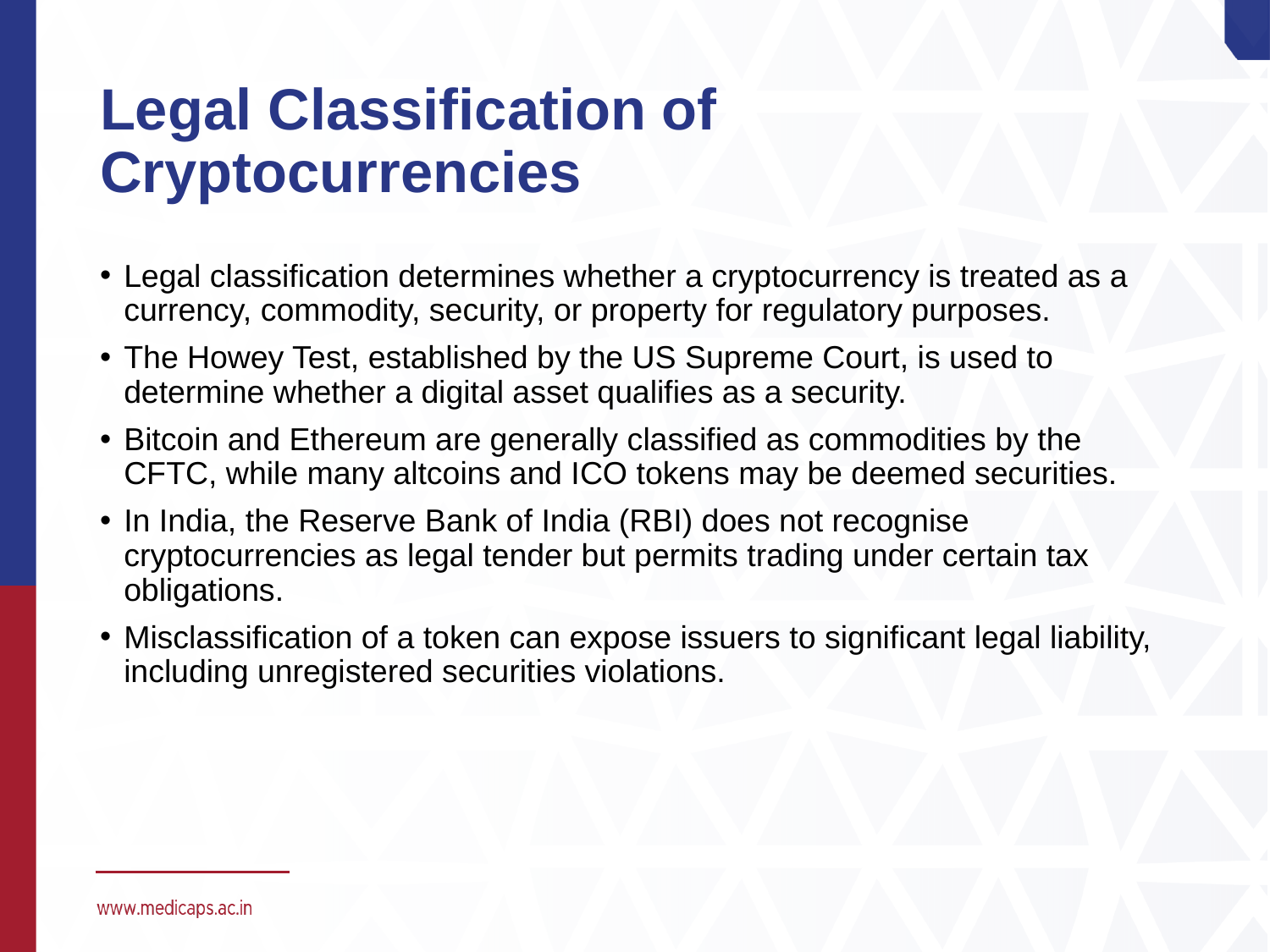

# Legal Classification of Cryptocurrencies
Legal classification determines whether a cryptocurrency is treated as a currency, commodity, security, or property for regulatory purposes.
The Howey Test, established by the US Supreme Court, is used to determine whether a digital asset qualifies as a security.
Bitcoin and Ethereum are generally classified as commodities by the CFTC, while many altcoins and ICO tokens may be deemed securities.
In India, the Reserve Bank of India (RBI) does not recognise cryptocurrencies as legal tender but permits trading under certain tax obligations.
Misclassification of a token can expose issuers to significant legal liability, including unregistered securities violations.